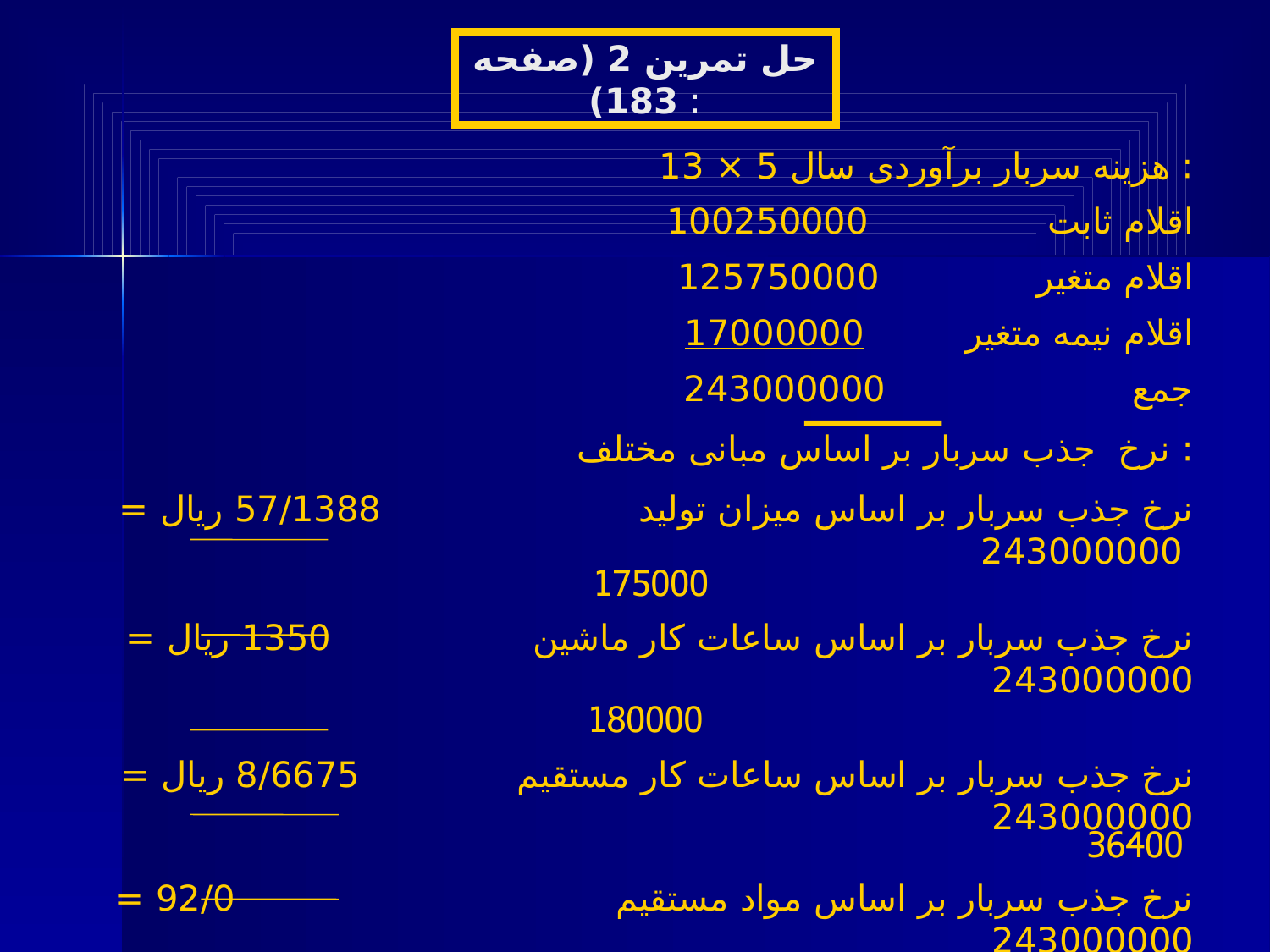

حل تمرین 2 (صفحه 183) :
هزینه سربار برآوردی سال 5 × 13 :
اقلام ثابت                100250000
اقلام متغیر              125750000
اقلام نیمه متغیر         17000000
جمع                      243000000
نرخ  جذب سربار بر اساس مبانی مختلف :
نرخ جذب سربار بر اساس میزان تولید                       57/1388 ریال = 243000000
                                                                                         175000
نرخ جذب سربار بر اساس ساعات کار ماشین                  1350 ریال = 243000000
                                                                                           180000
نرخ جذب سربار بر اساس ساعات کار مستقیم              8/6675 ریال = 243000000
                                                                                        36400
نرخ جذب سربار بر اساس مواد مستقیم                                  92/0 = 243000000
                                                                                         265000000
نرخ جذب سربار بر اساس دستمزد مسقتیم                                 4/1=243000000
                                                                                         172640000